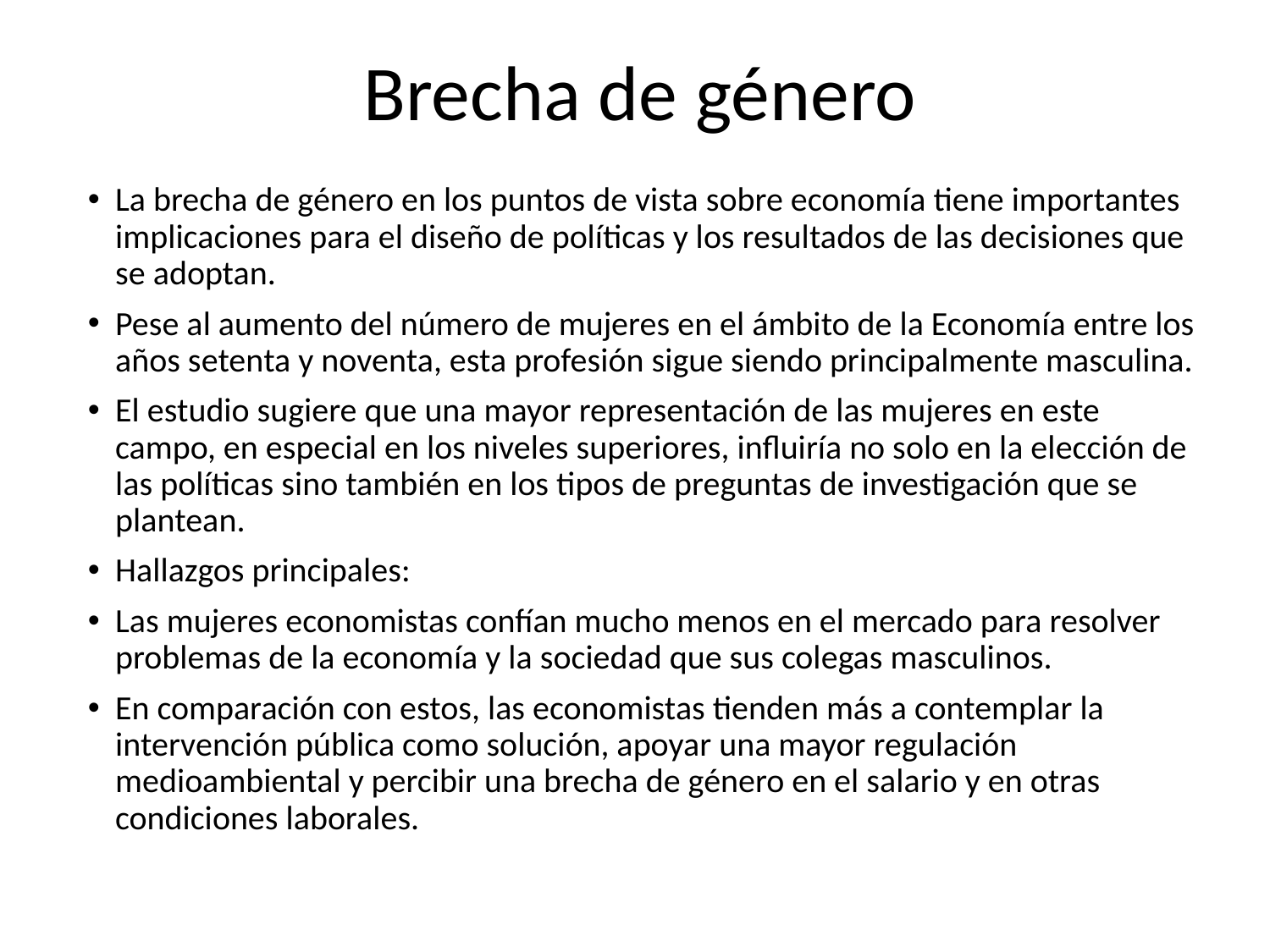

# Brecha de género
La brecha de género en los puntos de vista sobre economía tiene importantes implicaciones para el diseño de políticas y los resultados de las decisiones que se adoptan.
Pese al aumento del número de mujeres en el ámbito de la Economía entre los años setenta y noventa, esta profesión sigue siendo principalmente masculina.
El estudio sugiere que una mayor representación de las mujeres en este campo, en especial en los niveles superiores, influiría no solo en la elección de las políticas sino también en los tipos de preguntas de investigación que se plantean.
Hallazgos principales:
Las mujeres economistas confían mucho menos en el mercado para resolver problemas de la economía y la sociedad que sus colegas masculinos.
En comparación con estos, las economistas tienden más a contemplar la intervención pública como solución, apoyar una mayor regulación medioambiental y percibir una brecha de género en el salario y en otras condiciones laborales.